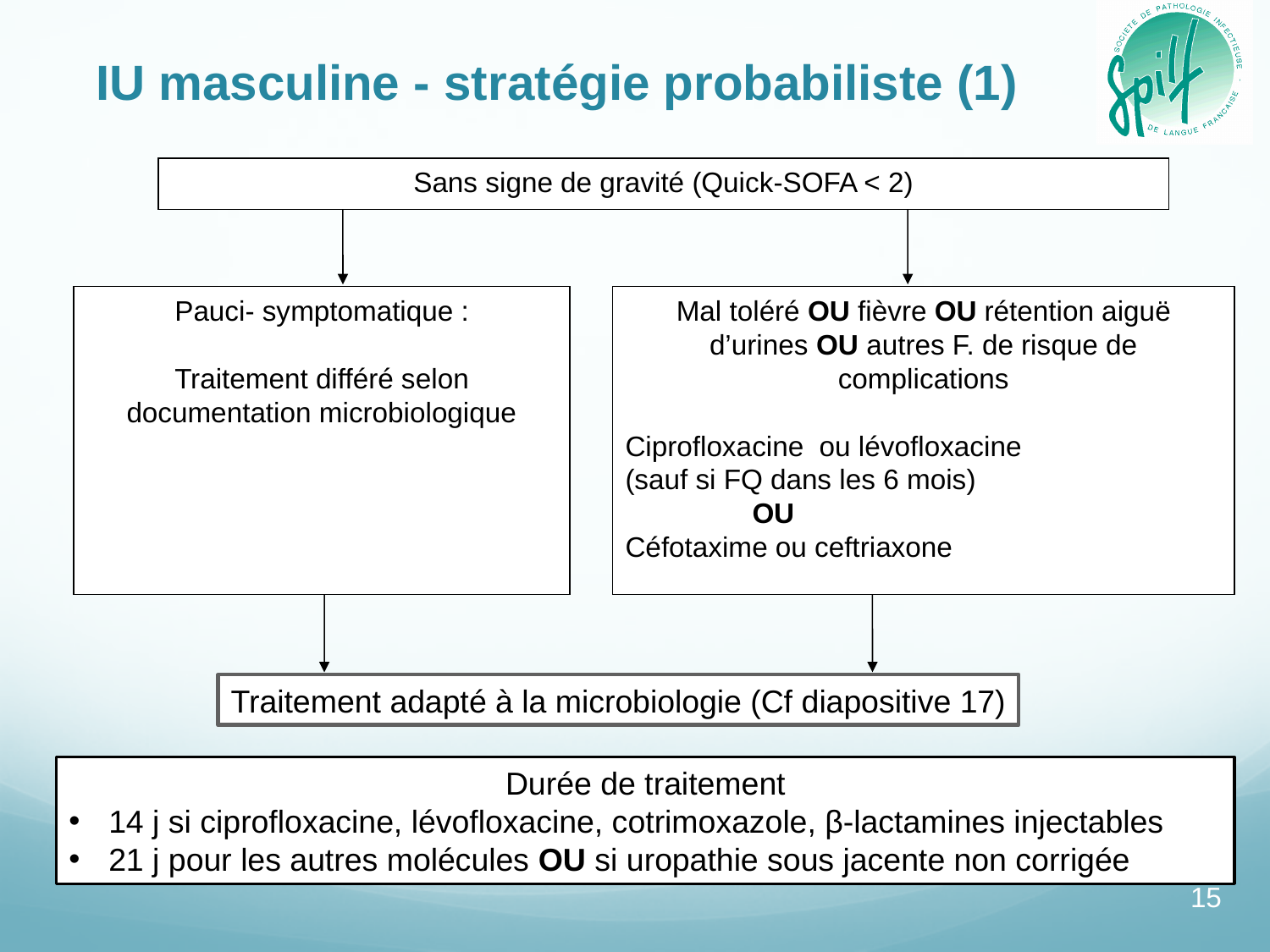

IU masculine - stratégie probabiliste (1)

Sans signe de gravité (Quick-SOFA < 2)

Pauci- symptomatique :

Traitement différé selon documentation microbiologique
Mal toléré OU fièvre OU rétention aiguë d’urines OU autres F. de risque de complications

Ciprofloxacine  ou lévofloxacine
(sauf si FQ dans les 6 mois)
	OU
Céfotaxime ou ceftriaxone

Traitement adapté à la microbiologie (Cf diapositive 17)
Durée de traitement
14 j si ciprofloxacine, lévofloxacine, cotrimoxazole, β-lactamines injectables
21 j pour les autres molécules OU si uropathie sous jacente non corrigée
15